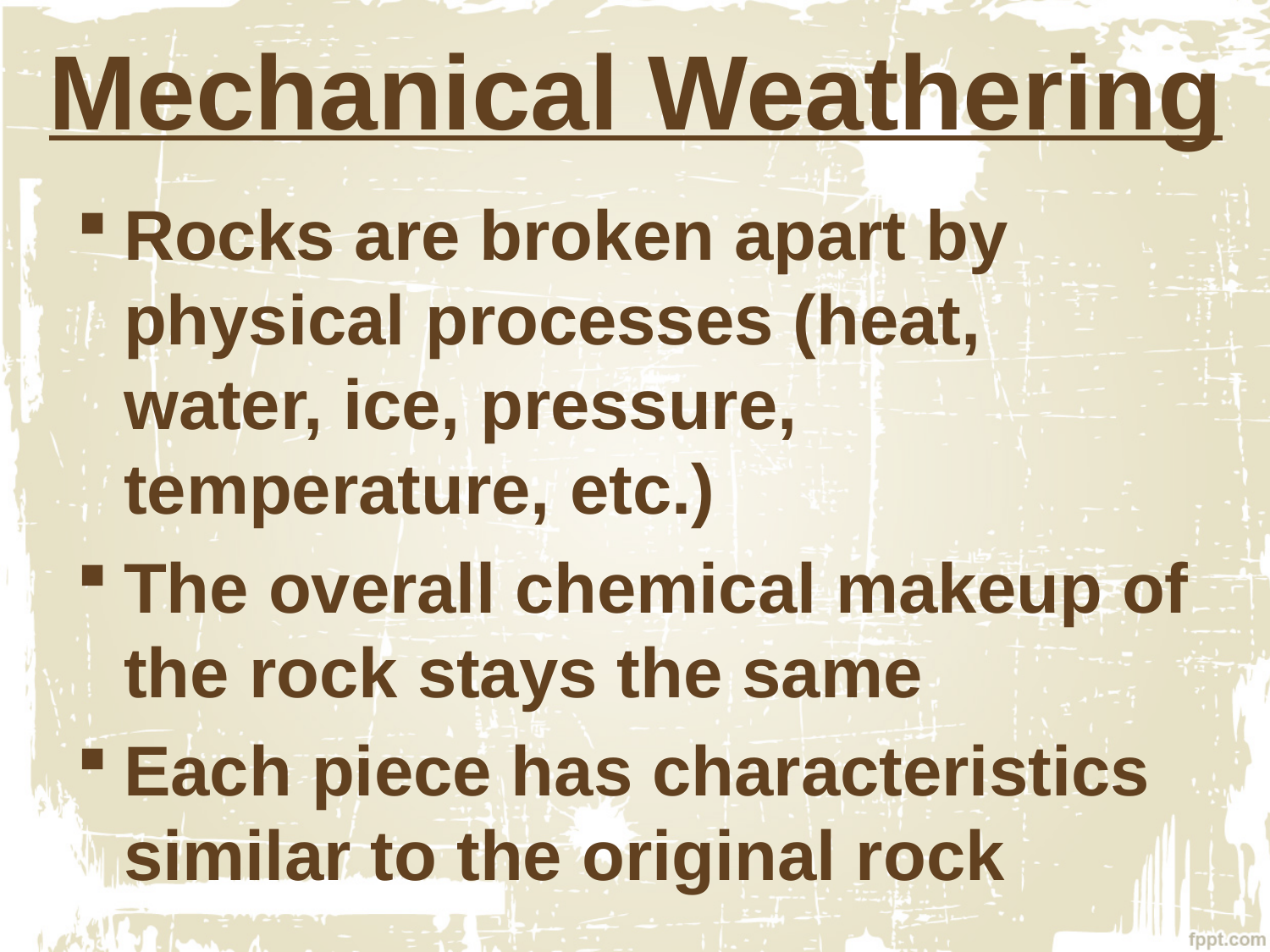

# Mechanical Weathering
Rocks are broken apart by physical processes (heat, water, ice, pressure, temperature, etc.)
The overall chemical makeup of the rock stays the same
Each piece has characteristics similar to the original rock